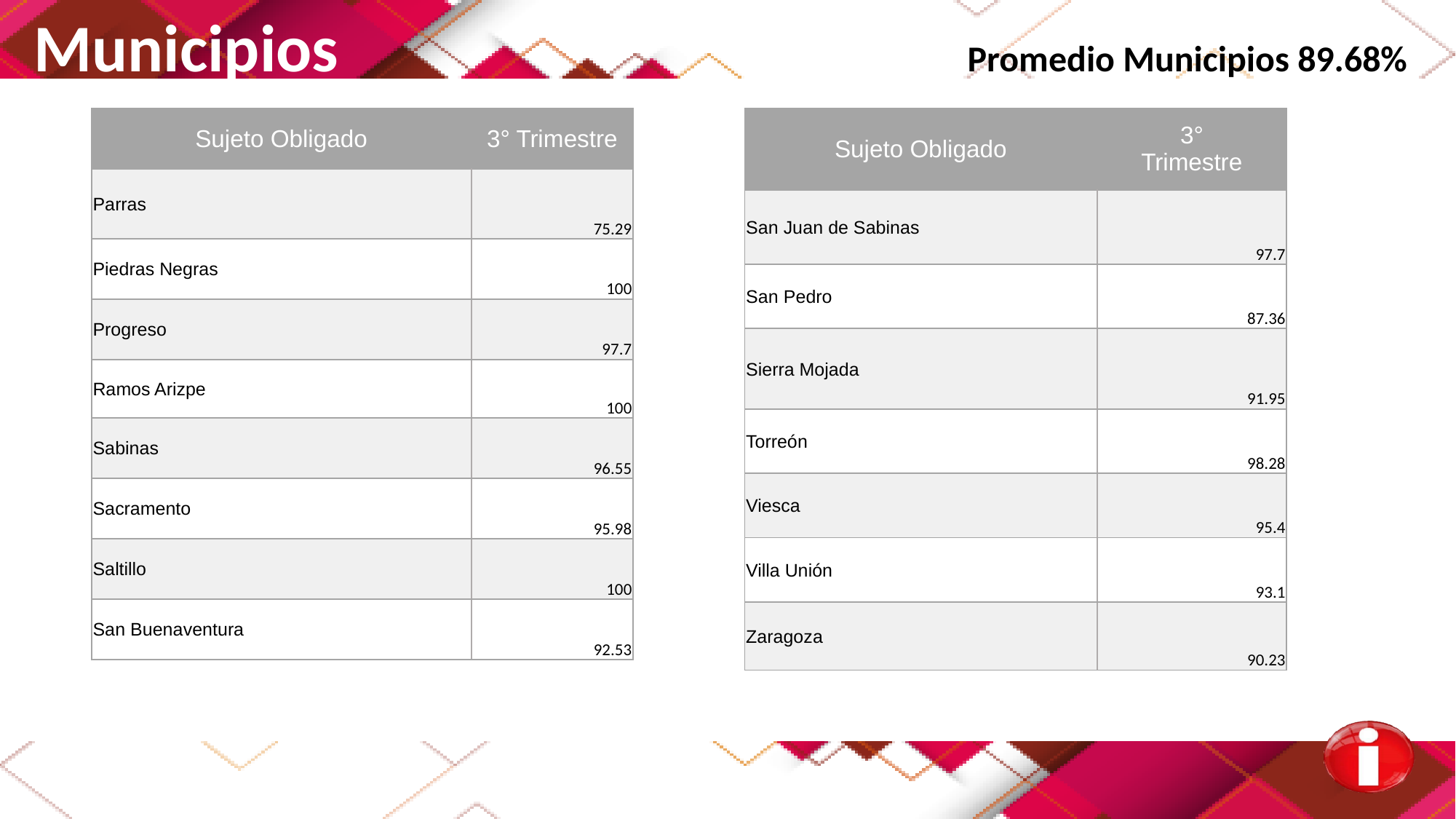

Municipios                                                                                                  Promedio Municipios 89.68%
| Sujeto Obligado | 3° Trimestre |
| --- | --- |
| San Juan de Sabinas | 97.7 |
| San Pedro | 87.36 |
| Sierra Mojada | 91.95 |
| Torreón | 98.28 |
| Viesca | 95.4 |
| Villa Unión | 93.1 |
| Zaragoza | 90.23 |
| Sujeto Obligado | 3° Trimestre |
| --- | --- |
| Parras | 75.29 |
| Piedras Negras | 100 |
| Progreso | 97.7 |
| Ramos Arizpe | 100 |
| Sabinas | 96.55 |
| Sacramento | 95.98 |
| Saltillo | 100 |
| San Buenaventura | 92.53 |